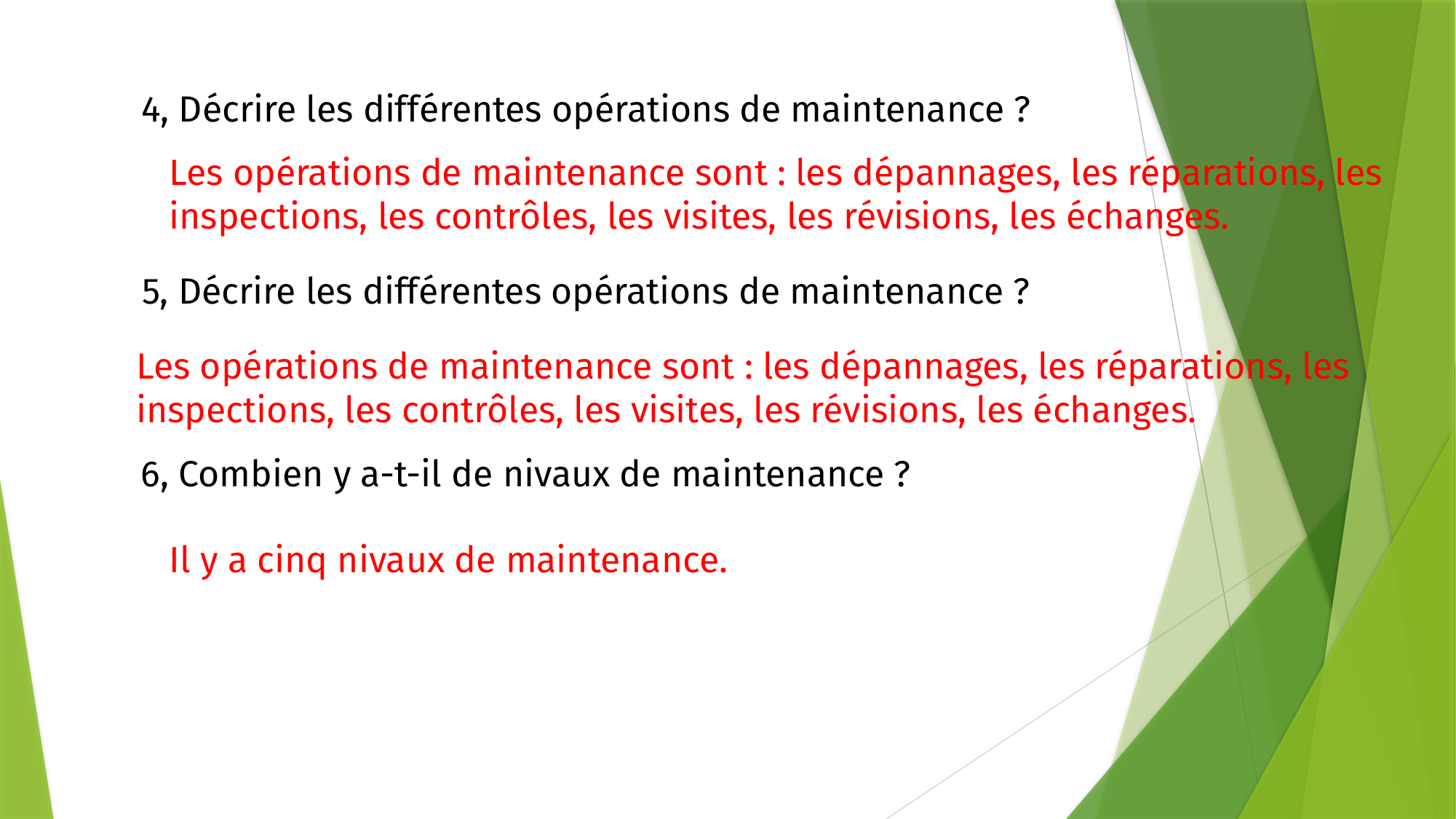

4, Décrire les différentes opérations de maintenance ?
Les opérations de maintenance sont : les dépannages, les réparations, les inspections, les contrôles, les visites, les révisions, les échanges.
5, Décrire les différentes opérations de maintenance ?
Les opérations de maintenance sont : les dépannages, les réparations, les inspections, les contrôles, les visites, les révisions, les échanges.
6, Combien y a-t-il de nivaux de maintenance ?
Il y a cinq nivaux de maintenance.